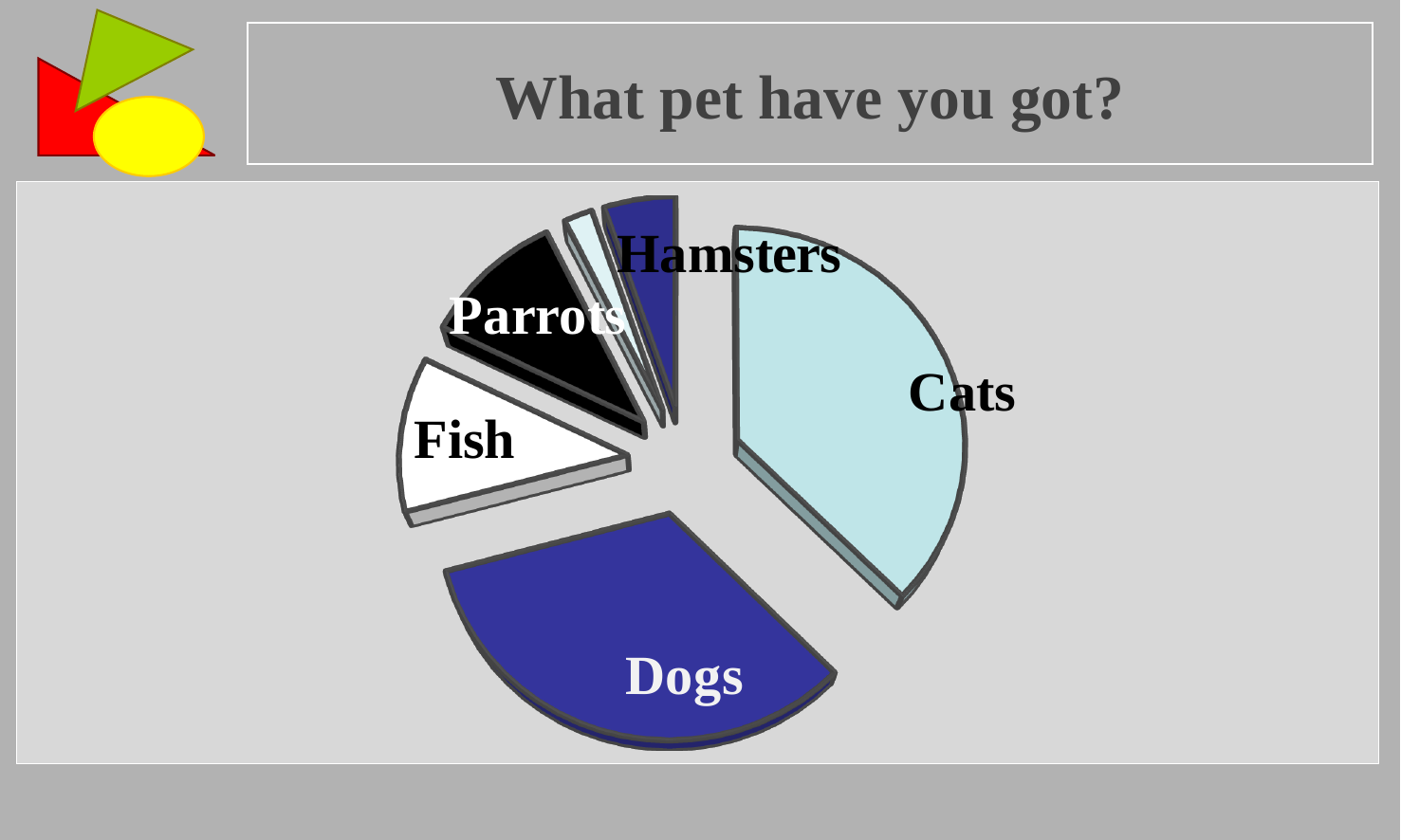

# What pet have you got?

[unsupported chart]